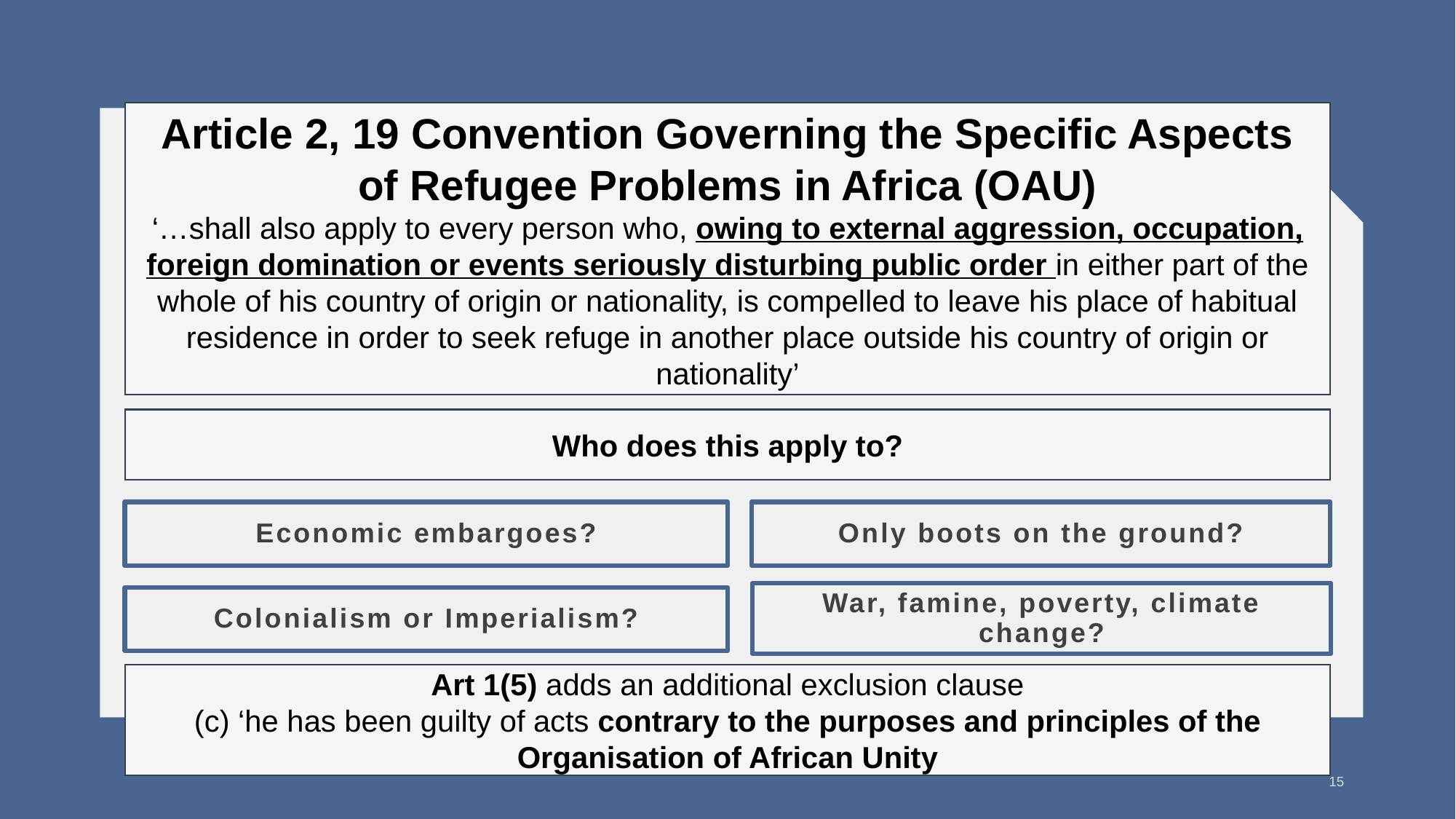

Article 2, 19 Convention Governing the Specific Aspects of Refugee Problems in Africa (OAU)
‘…shall also apply to every person who, owing to external aggression, occupation, foreign domination or events seriously disturbing public order in either part of the whole of his country of origin or nationality, is compelled to leave his place of habitual residence in order to seek refuge in another place outside his country of origin or nationality’
Who does this apply to?
Economic embargoes?
Only boots on the ground?
War, famine, poverty, climate change?
Colonialism or Imperialism?
Art 1(5) adds an additional exclusion clause
(c) ‘he has been guilty of acts contrary to the purposes and principles of the Organisation of African Unity
15